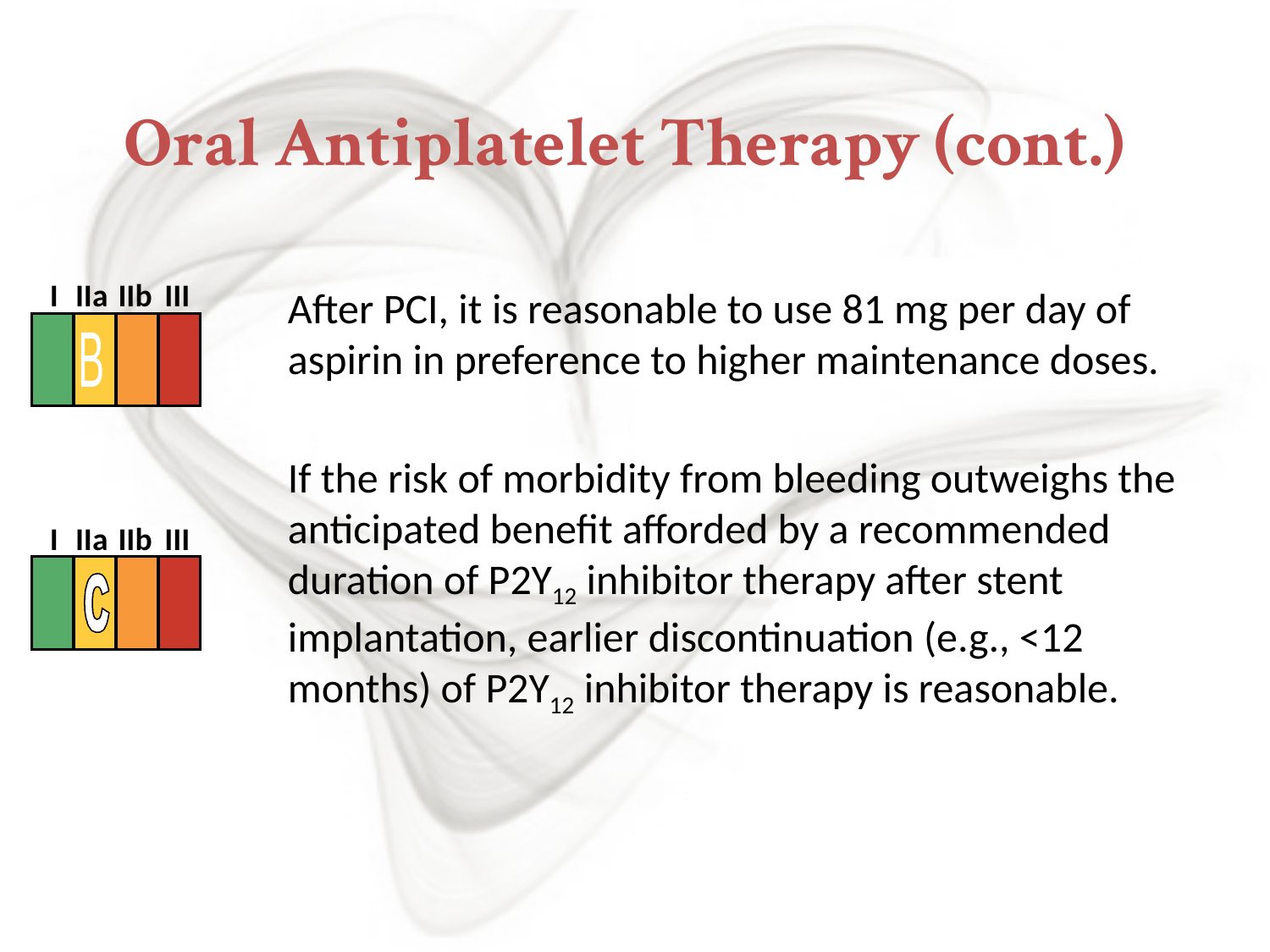

Oral Antiplatelet Therapy (cont.)
I
IIa
IIb
III

After PCI, it is reasonable to use 81 mg per day of aspirin in preference to higher maintenance doses.

If the risk of morbidity from bleeding outweighs the anticipated benefit afforded by a recommended duration of P2Y12 inhibitor therapy after stent implantation, earlier discontinuation (e.g., <12 months) of P2Y12 inhibitor therapy is reasonable.
B

I
IIa
IIb
III